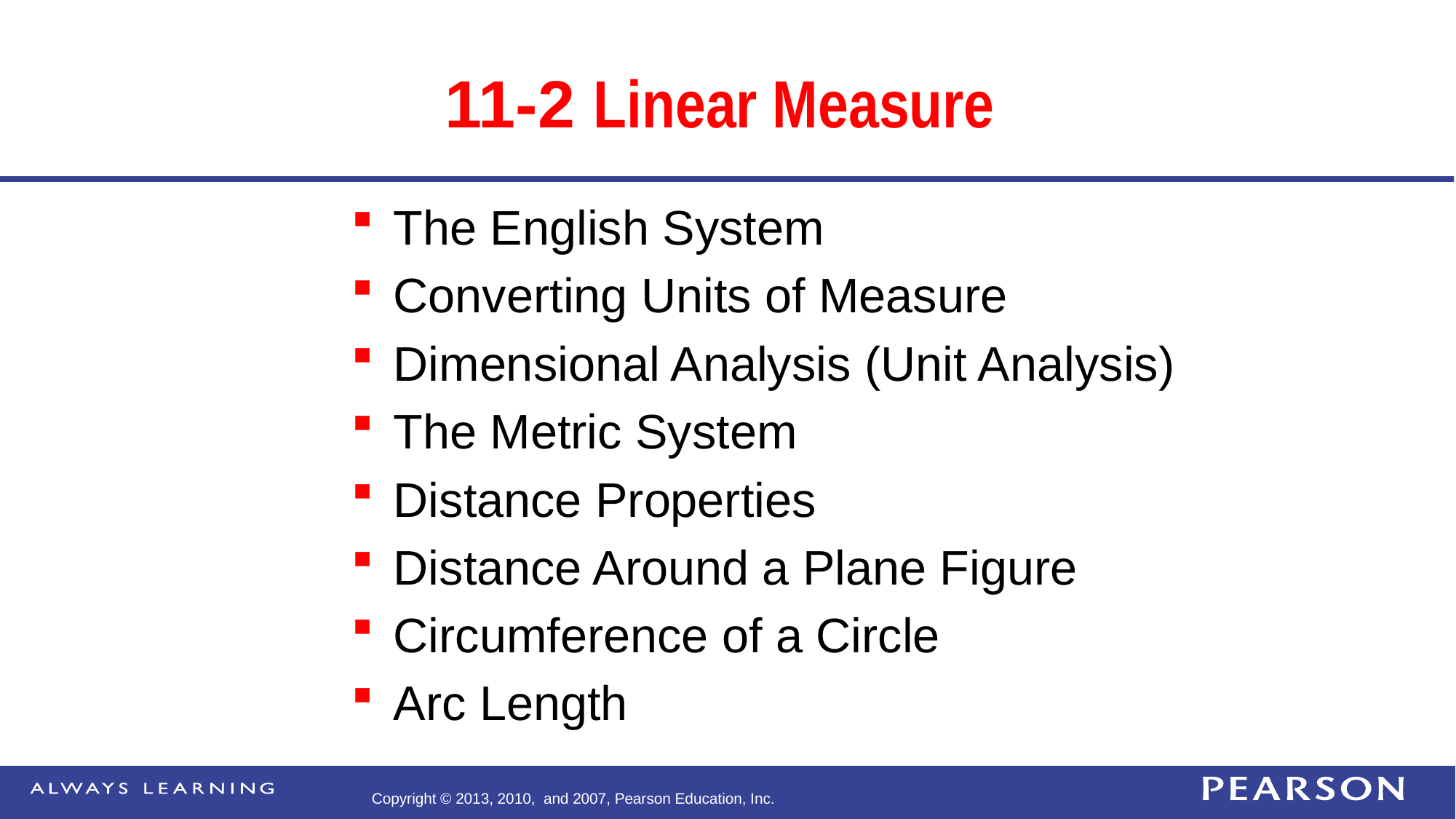

# 11-2 Linear Measure
The English System
Converting Units of Measure
Dimensional Analysis (Unit Analysis)
The Metric System
Distance Properties
Distance Around a Plane Figure
Circumference of a Circle
Arc Length
Copyright © 2013, 2010,  and 2007, Pearson Education, Inc.